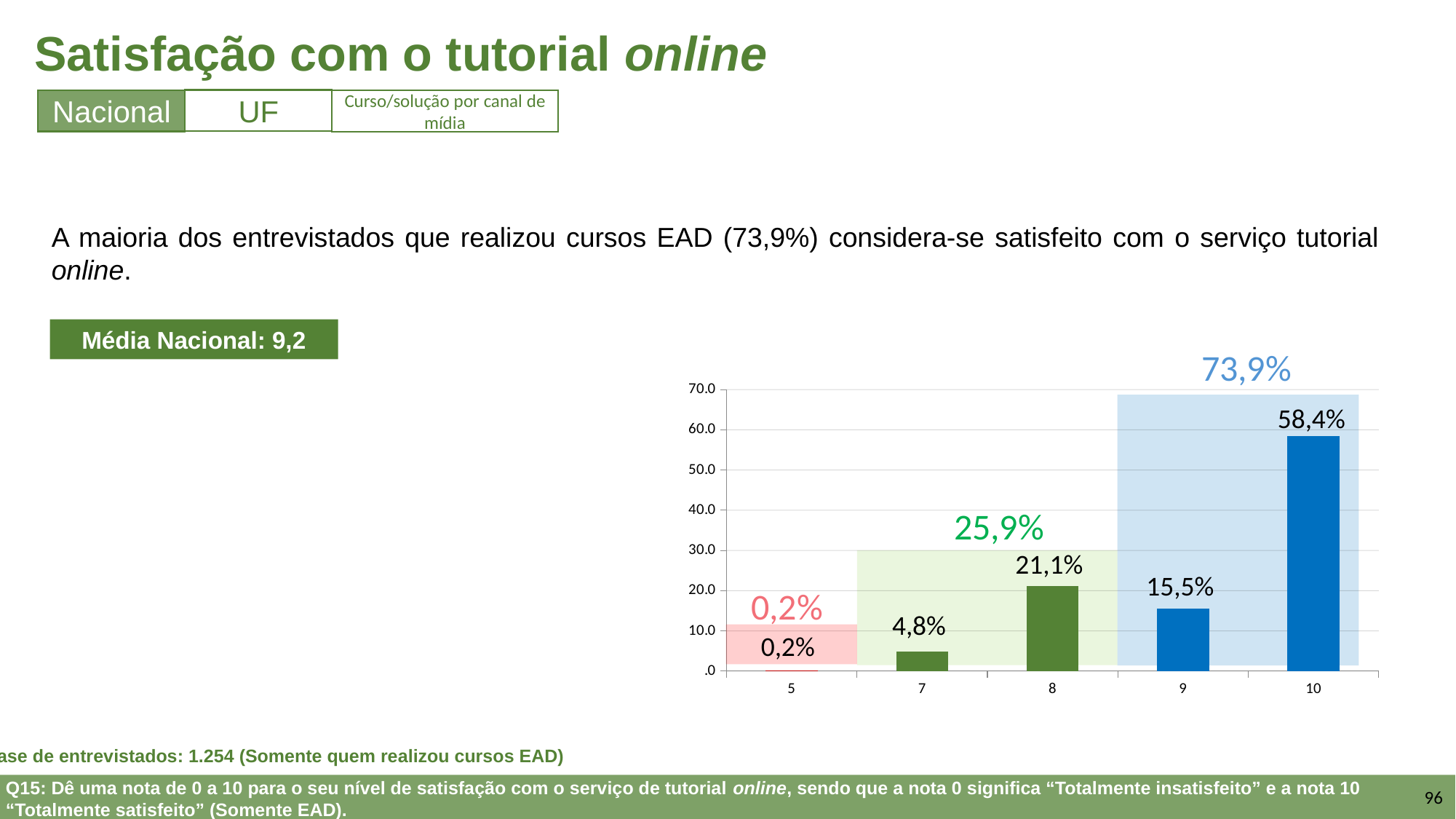

Satisfação com o tutorial online
UF
Nacional
Curso/solução por canal de mídia
A maioria dos entrevistados que realizou cursos EAD (73,9%) considera-se satisfeito com o serviço tutorial online.
Média Nacional: 9,2
73,9%

### Chart

| Category |  |
|---|---|
| 5 | 0.1843262101757075 |
| 7 | 4.784167265692434 |
| 8 | 21.103666729075165 |
| 9 | 15.531418862675428 |
| 10 | 58.39642093238127 |
58,4%
25,9%
21,1%

15,5%
0,2%
4,8%
0,2%

Base de entrevistados: 1.254 (Somente quem realizou cursos EAD)
Q15: Dê uma nota de 0 a 10 para o seu nível de satisfação com o serviço de tutorial online, sendo que a nota 0 significa “Totalmente insatisfeito” e a nota 10 “Totalmente satisfeito” (Somente EAD).

96